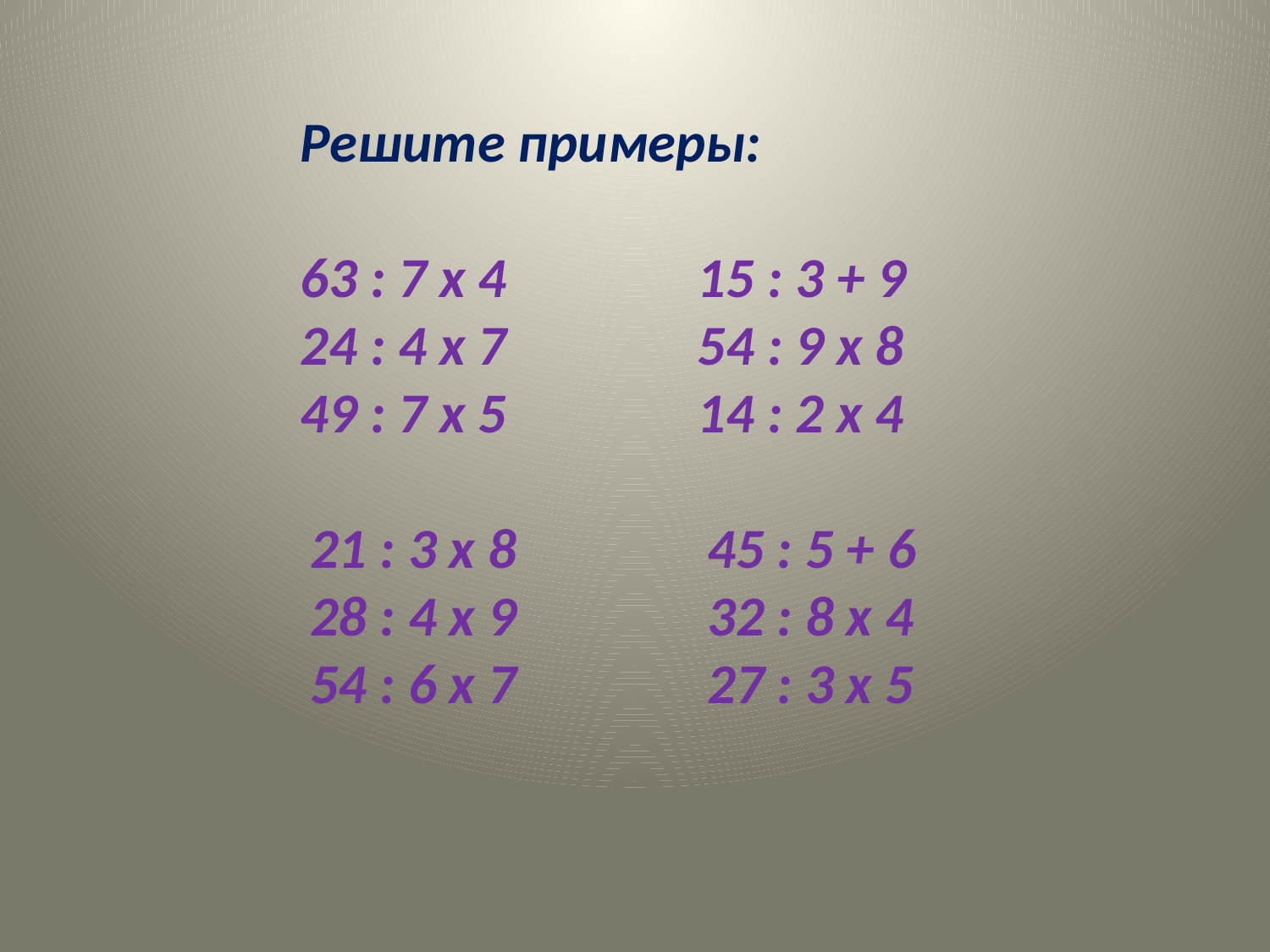

Решите примеры:

63 : 7 х 4               15 : 3 + 9
24 : 4 х 7               54 : 9 х 8
49 : 7 х 5               14 : 2 х 4
21 : 3 х 8               45 : 5 + 6
28 : 4 х 9               32 : 8 х 4
54 : 6 х 7               27 : 3 х 5